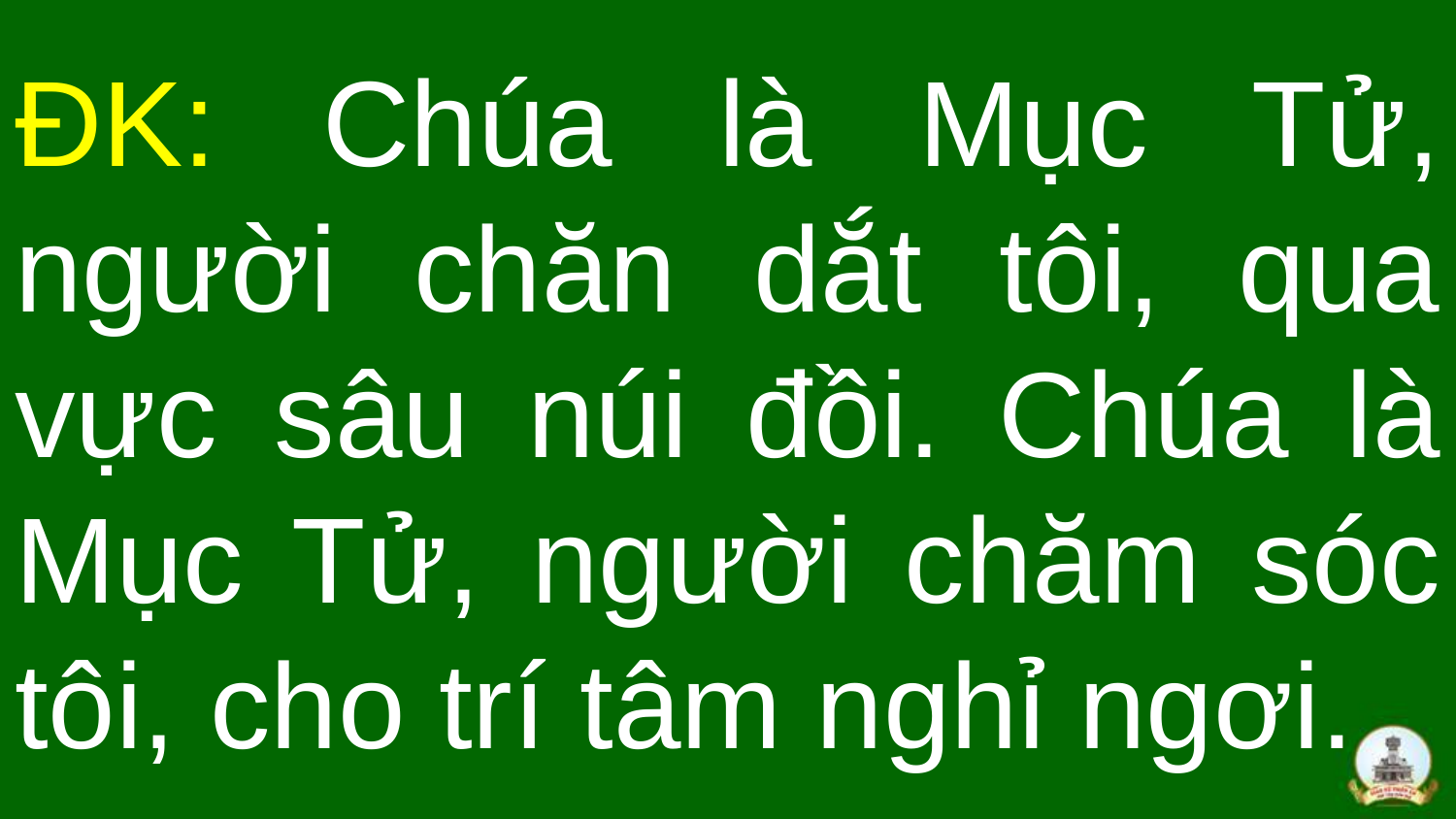

# ĐK: Chúa là Mục Tử, người chăn dắt tôi, qua vực sâu núi đồi. Chúa là Mục Tử, người chăm sóc tôi, cho trí tâm nghỉ ngơi.